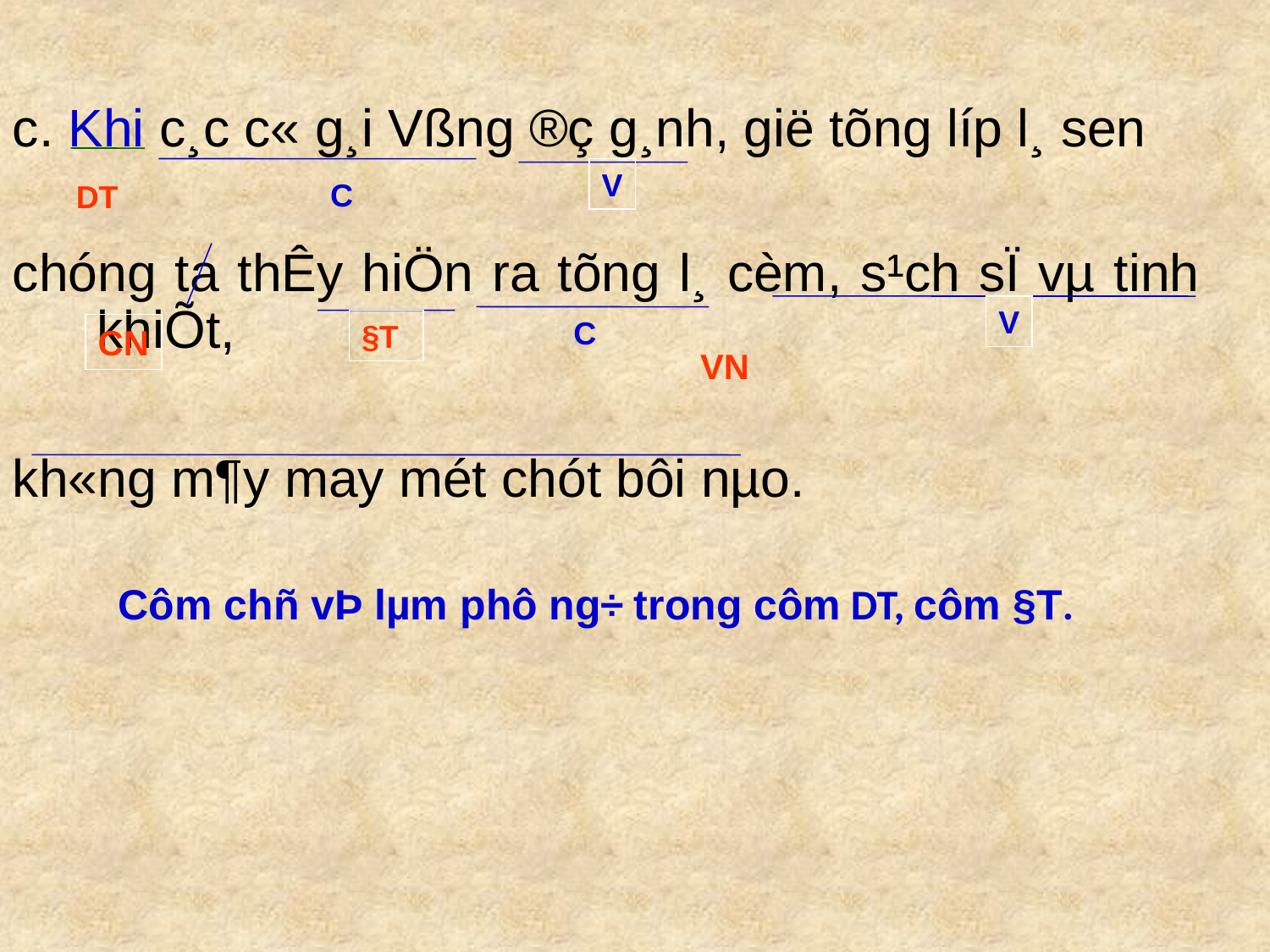

c. Khi c¸c c« g¸i Vßng ®ç g¸nh, gië tõng líp l¸ sen

chóng ta thÊy hiÖn ra tõng l¸ cèm, s¹ch sÏ vµ tinh khiÕt,

kh«ng m¶y may mét chót bôi nµo.

DT

V

§T
C

CN

V

C
VN
Côm chñ vÞ lµm phô ng÷ trong côm DT, côm §T.